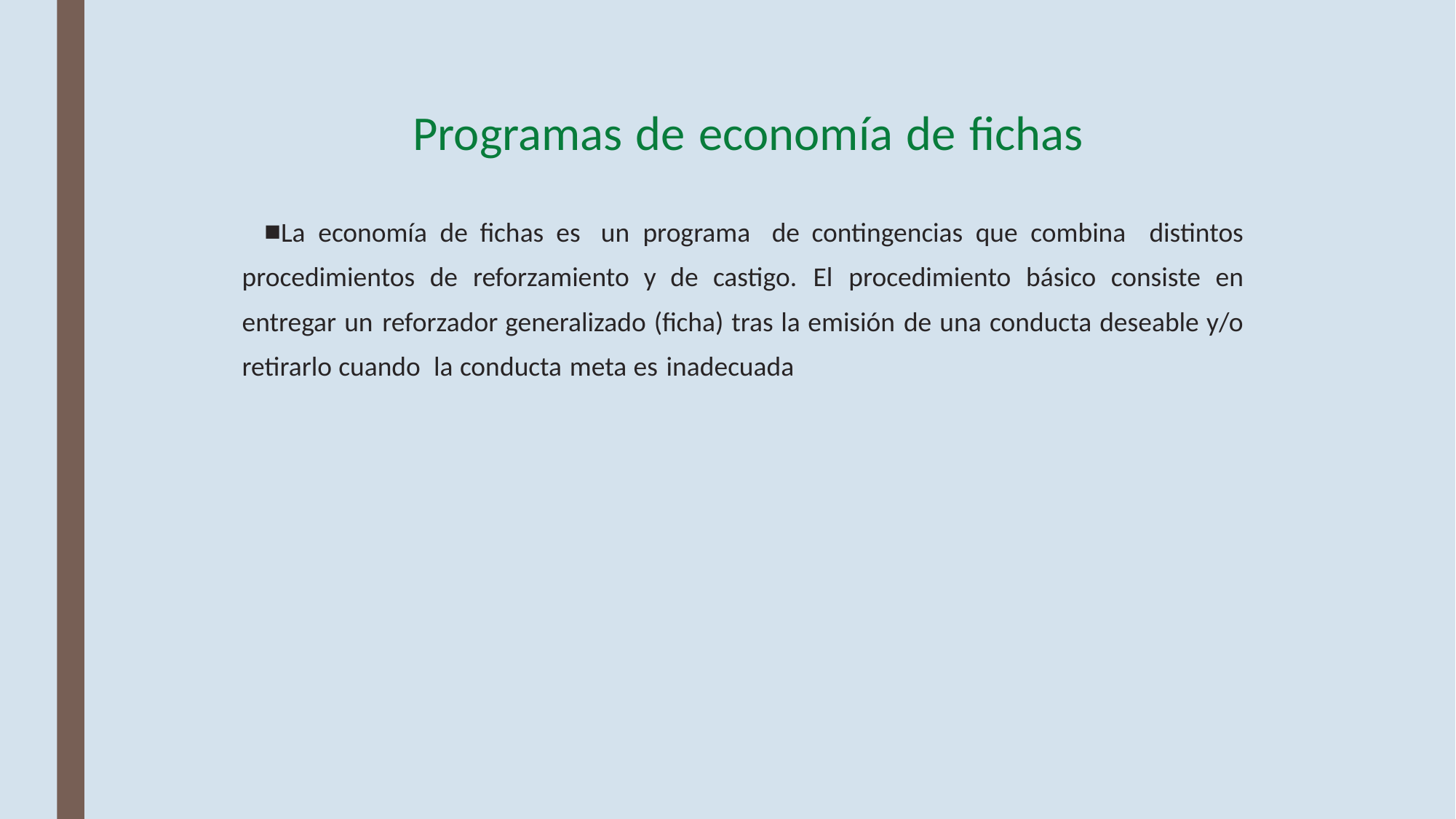

Programas de economía de fichas

La economía de fichas es  un programa  de contingencias que combina  distintos procedimientos de reforzamiento y de castigo. El procedimiento básico consiste en entregar un reforzador generalizado (ficha) tras la emisión de una conducta deseable y/o retirarlo cuando  la conducta meta es inadecuada